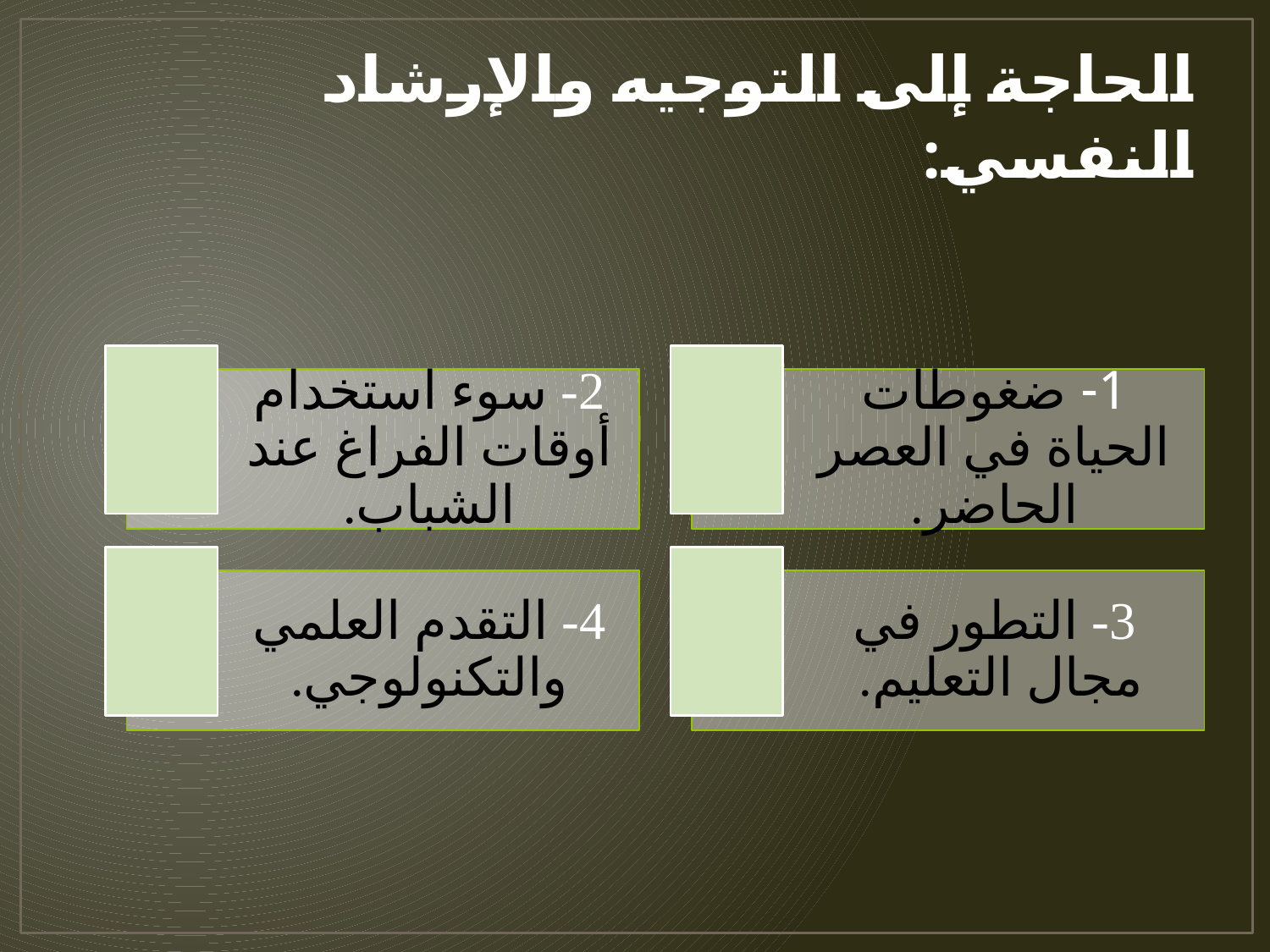

# الحاجة إلى التوجيه والإرشاد النفسي:
2- سوء استخدام أوقات الفراغ عند الشباب.
1- ضغوطات الحياة في العصر الحاضر.
4- التقدم العلمي والتكنولوجي.
3- التطور في مجال التعليم.